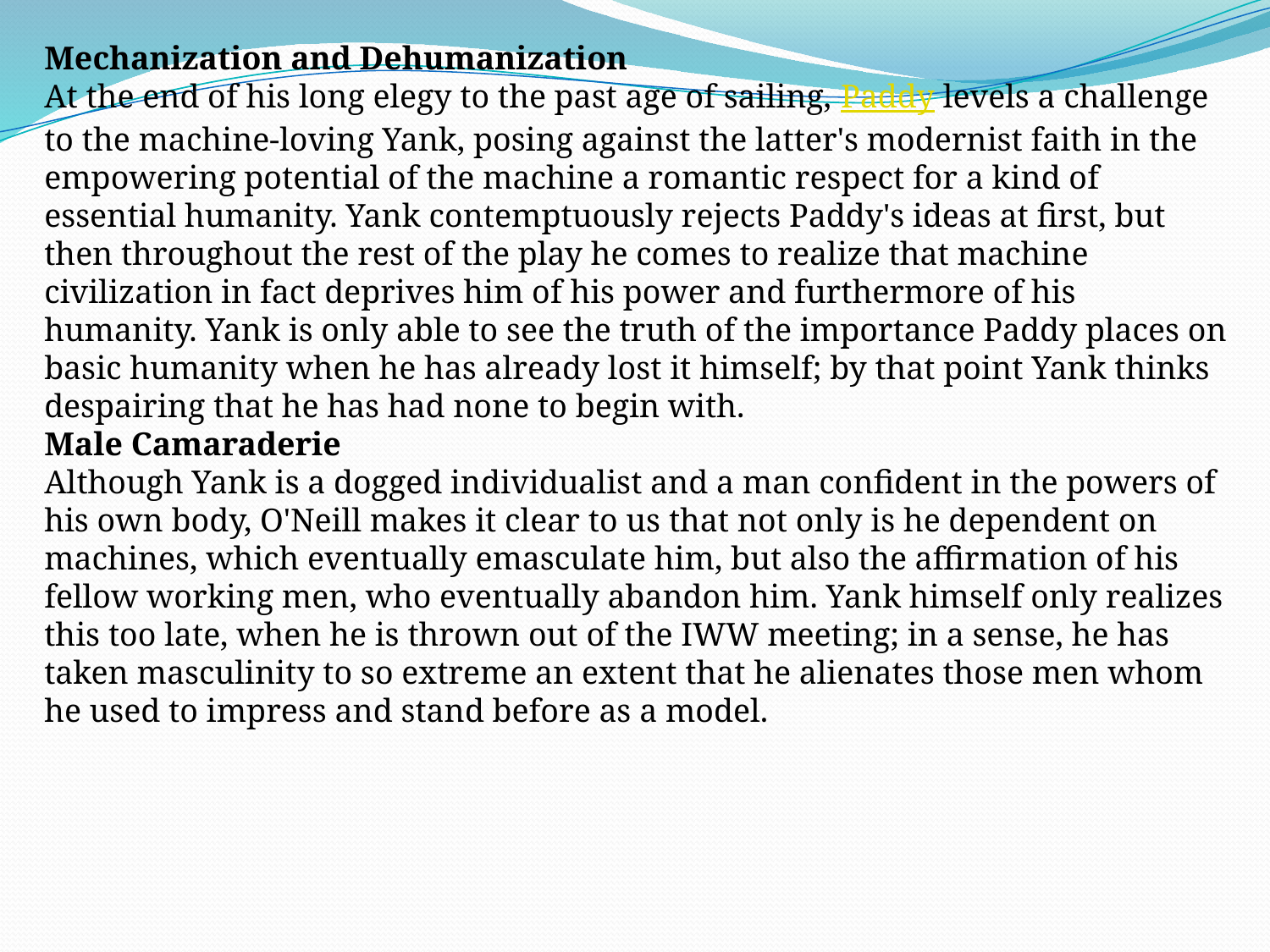

Mechanization and Dehumanization
At the end of his long elegy to the past age of sailing, Paddy levels a challenge to the machine-loving Yank, posing against the latter's modernist faith in the empowering potential of the machine a romantic respect for a kind of essential humanity. Yank contemptuously rejects Paddy's ideas at first, but then throughout the rest of the play he comes to realize that machine civilization in fact deprives him of his power and furthermore of his humanity. Yank is only able to see the truth of the importance Paddy places on basic humanity when he has already lost it himself; by that point Yank thinks despairing that he has had none to begin with.
Male Camaraderie
Although Yank is a dogged individualist and a man confident in the powers of his own body, O'Neill makes it clear to us that not only is he dependent on machines, which eventually emasculate him, but also the affirmation of his fellow working men, who eventually abandon him. Yank himself only realizes this too late, when he is thrown out of the IWW meeting; in a sense, he has taken masculinity to so extreme an extent that he alienates those men whom he used to impress and stand before as a model.